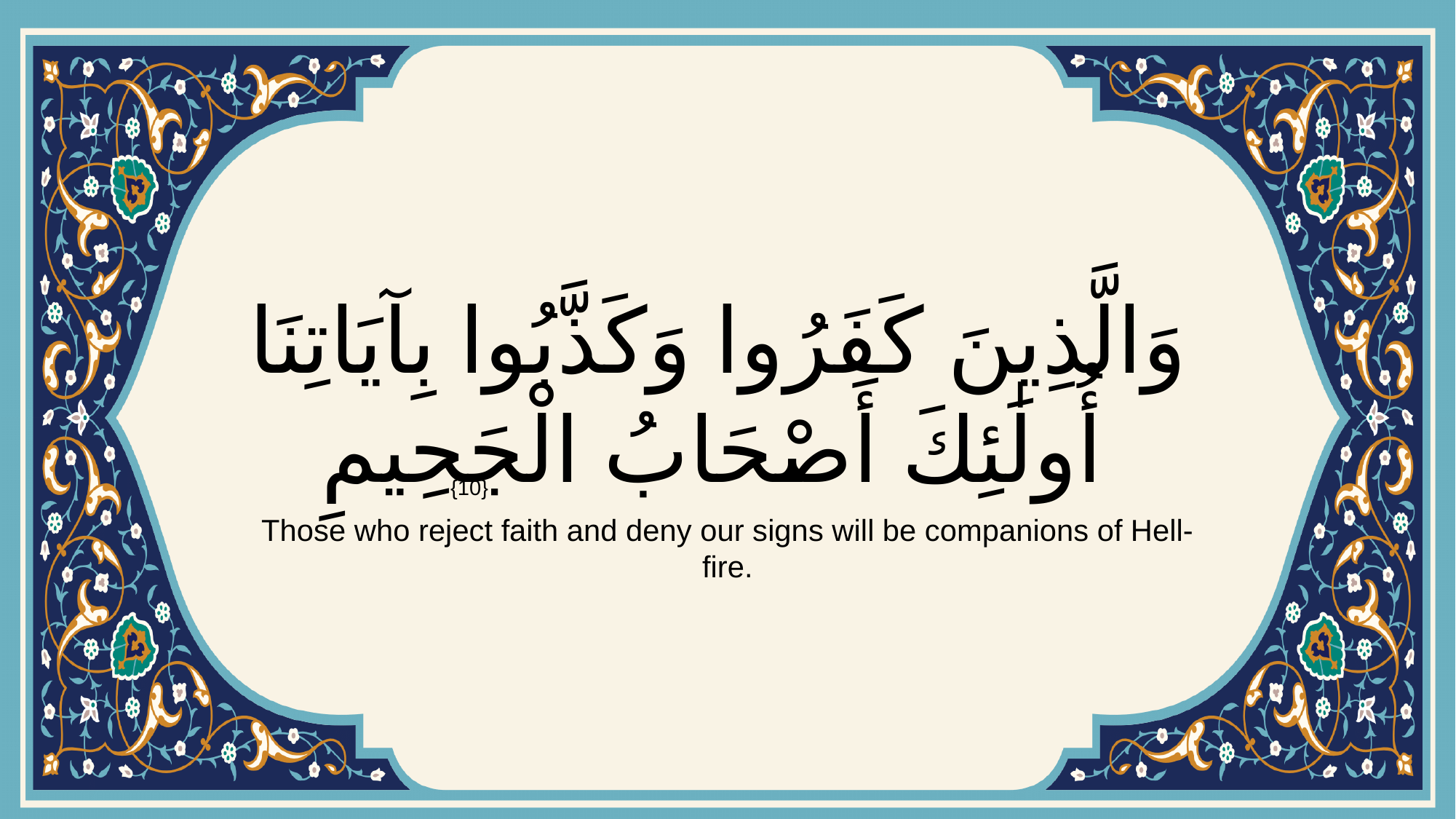

# وَالَّذِينَ كَفَرُوا وَكَذَّبُوا بِآيَاتِنَا أُولَٰئِكَ أَصْحَابُ الْجَحِيمِ
{10}
Those who reject faith and deny our signs will be companions of Hell-fire.